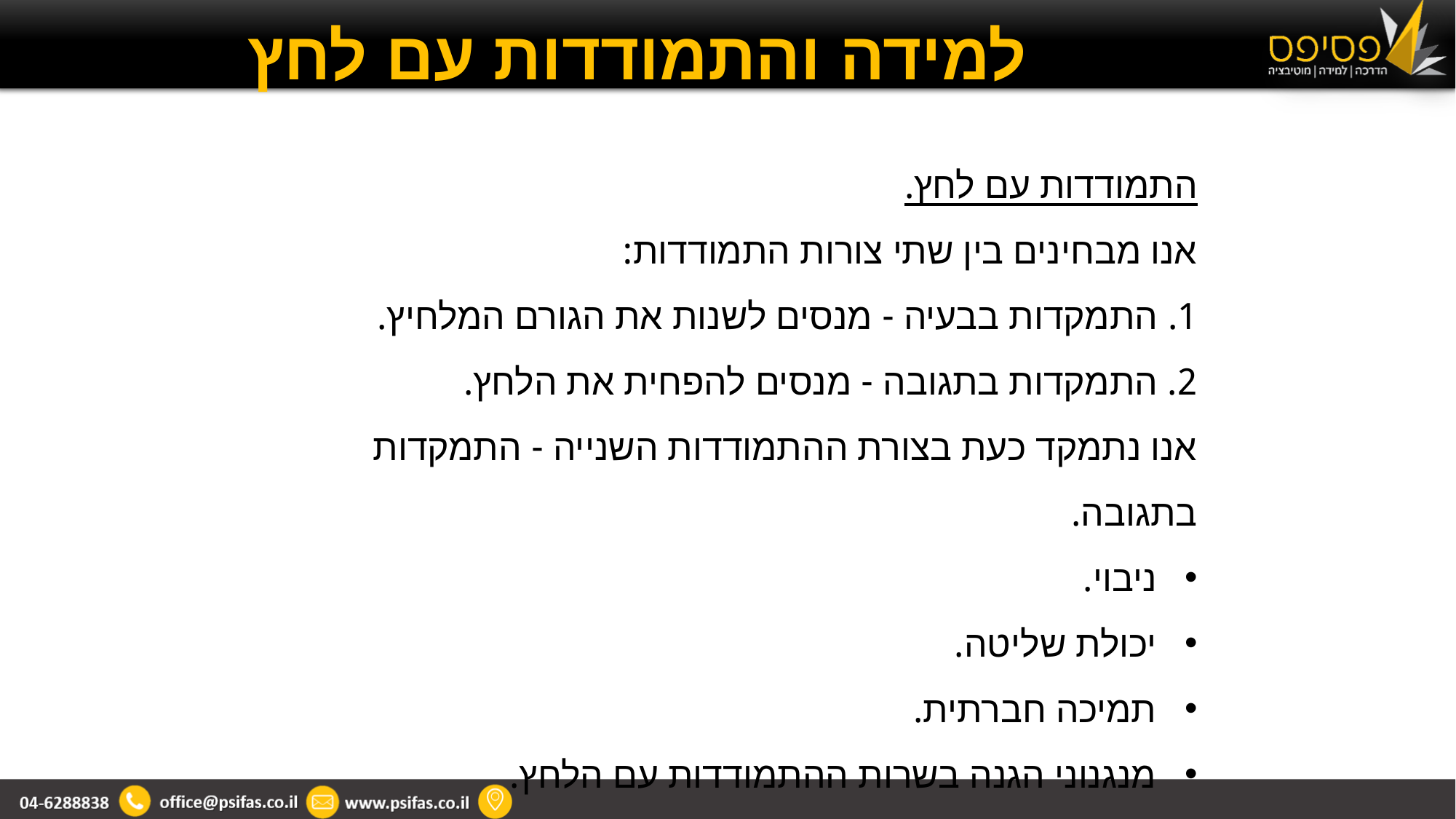

# למידה והתמודדות עם לחץ
התמודדות עם לחץ.
אנו מבחינים בין שתי צורות התמודדות:
1. התמקדות בבעיה - מנסים לשנות את הגורם המלחיץ.
2. התמקדות בתגובה - מנסים להפחית את הלחץ.
אנו נתמקד כעת בצורת ההתמודדות השנייה - התמקדות בתגובה.
ניבוי.
יכולת שליטה.
תמיכה חברתית.
מנגנוני הגנה בשרות ההתמודדות עם הלחץ.